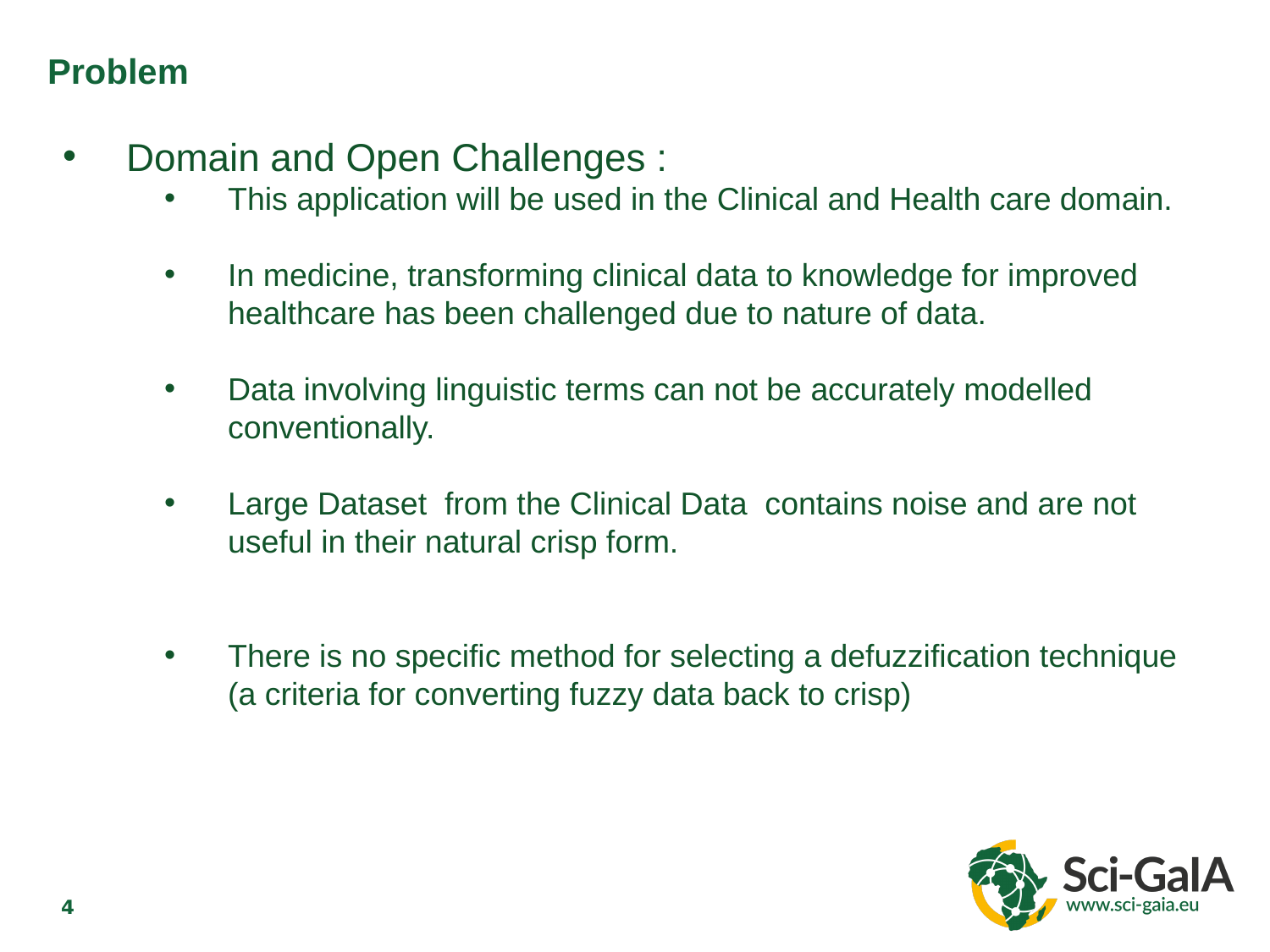

Problem
Domain and Open Challenges :
This application will be used in the Clinical and Health care domain.

In medicine, transforming clinical data to knowledge for improved healthcare has been challenged due to nature of data.

Data involving linguistic terms can not be accurately modelled conventionally.

Large Dataset  from the Clinical Data  contains noise and are not useful in their natural crisp form.

There is no specific method for selecting a defuzzification technique (a criteria for converting fuzzy data back to crisp)

4